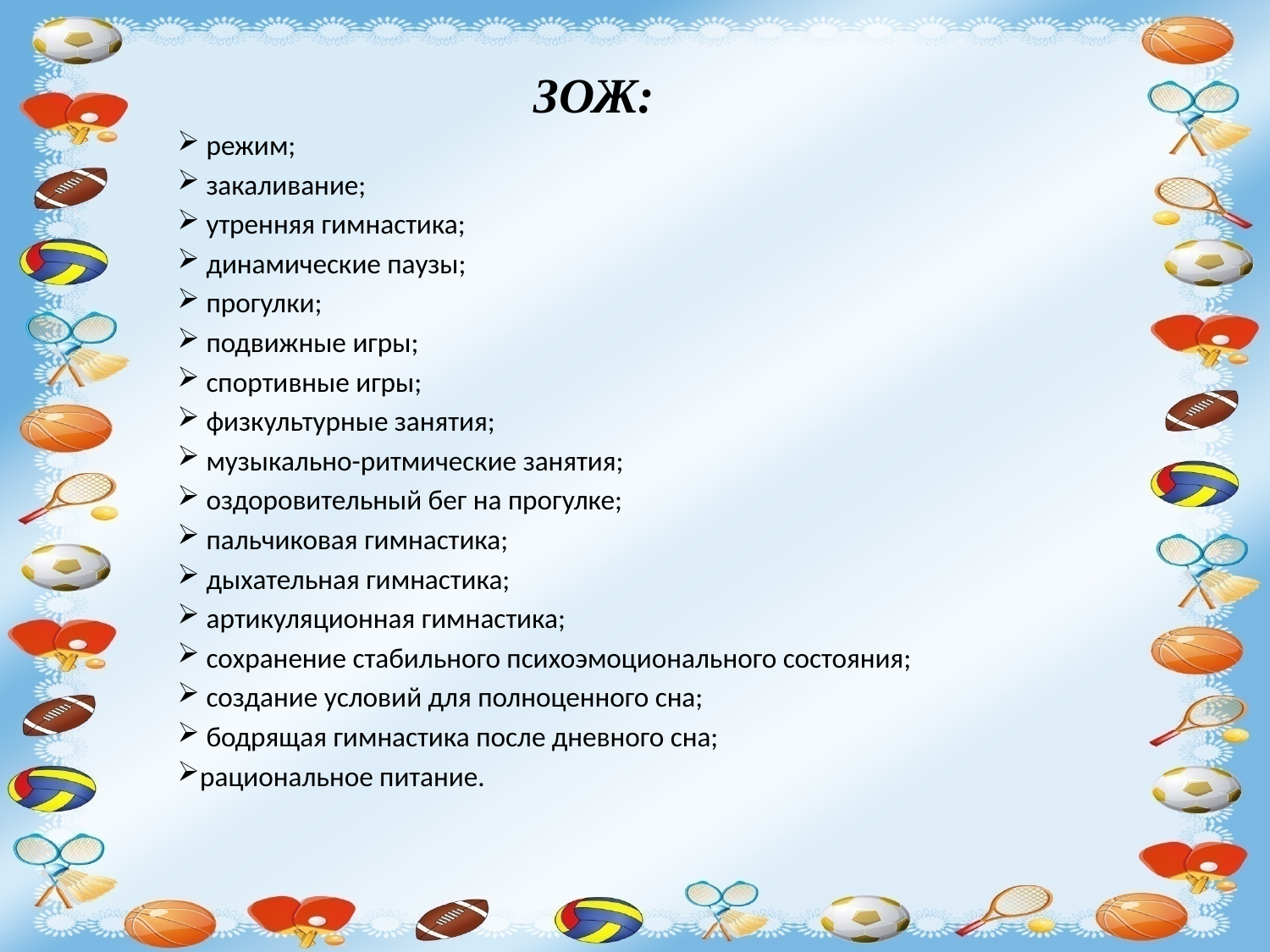

# ЗОЖ:
 режим;
 закаливание;
 утренняя гимнастика;
 динамические паузы;
 прогулки;
 подвижные игры;
 спортивные игры;
 физкультурные занятия;
 музыкально-ритмические занятия;
 оздоровительный бег на прогулке;
 пальчиковая гимнастика;
 дыхательная гимнастика;
 артикуляционная гимнастика;
 сохранение стабильного психоэмоционального состояния;
 создание условий для полноценного сна;
 бодрящая гимнастика после дневного сна;
рациональное питание.